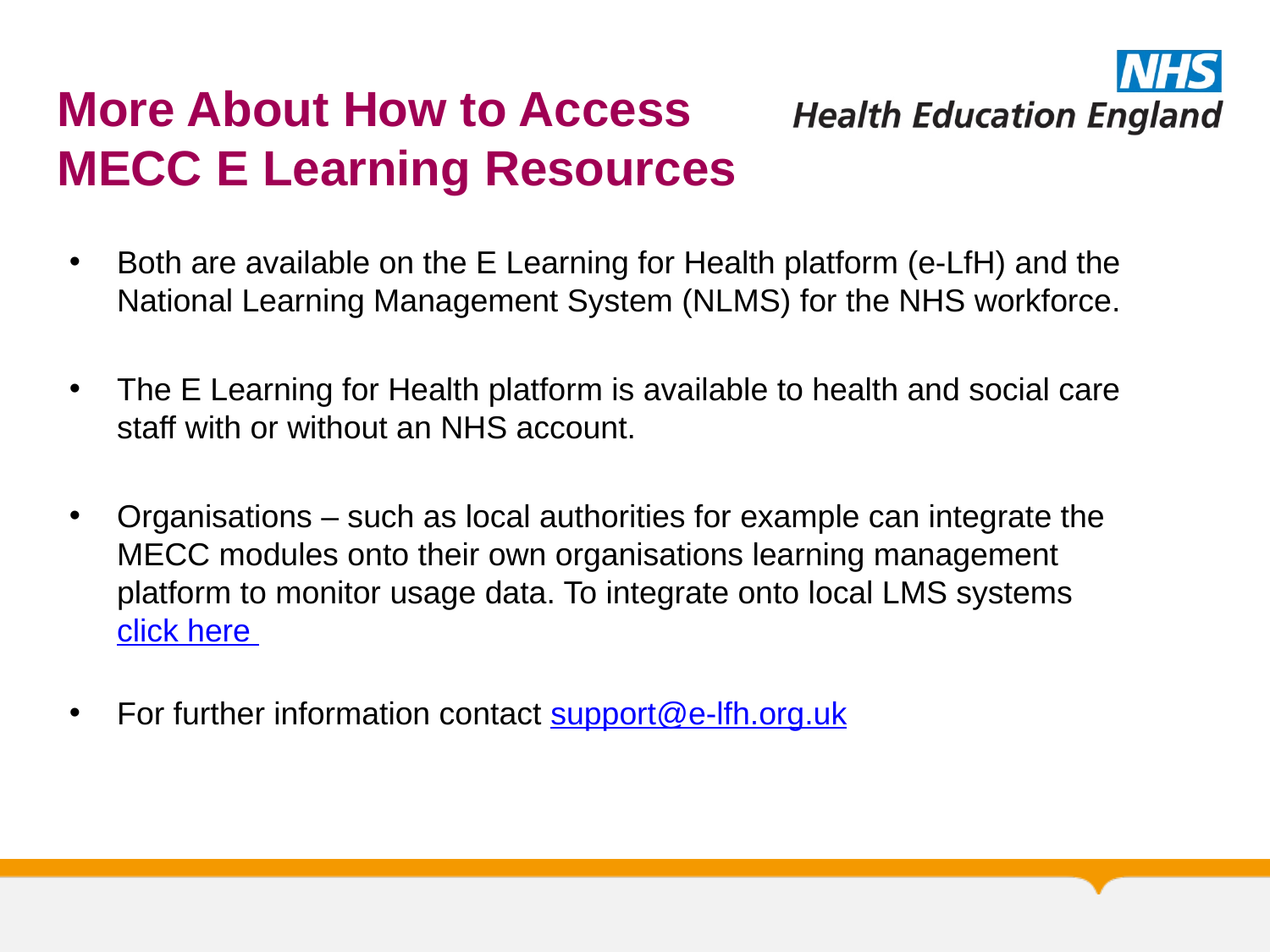

More About How to Access MECC E Learning Resources
Both are available on the E Learning for Health platform (e-LfH) and the National Learning Management System (NLMS) for the NHS workforce.

The E Learning for Health platform is available to health and social care staff with or without an NHS account.

Organisations – such as local authorities for example can integrate the MECC modules onto their own organisations learning management platform to monitor usage data. To integrate onto local LMS systems click here
For further information contact support@e-lfh.org.uk